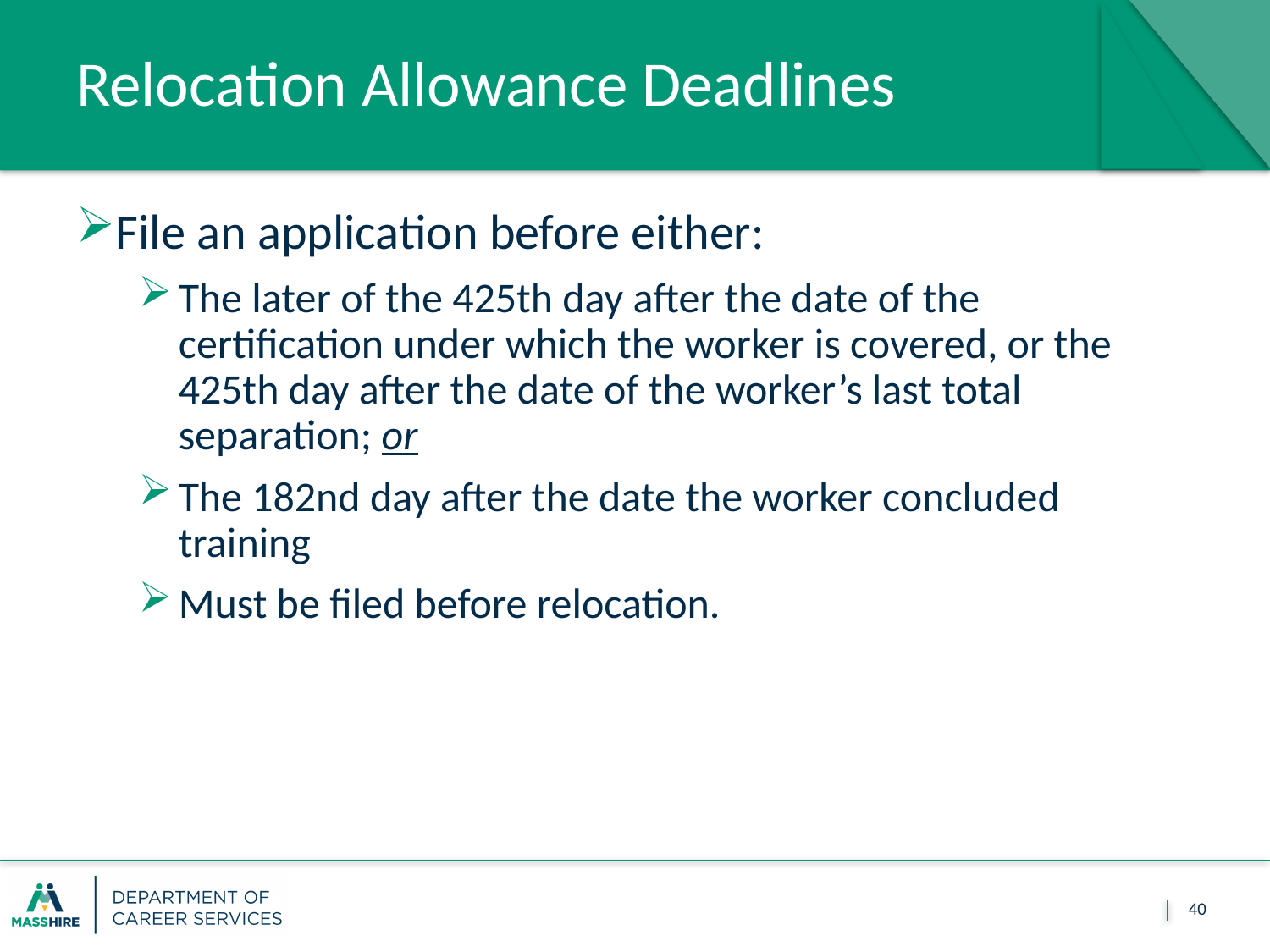

40
# Relocation Allowance Deadlines
File an application before either:
The later of the 425th day after the date of the certification under which the worker is covered, or the 425th day after the date of the worker’s last total separation; or
The 182nd day after the date the worker concluded training
Must be filed before relocation.